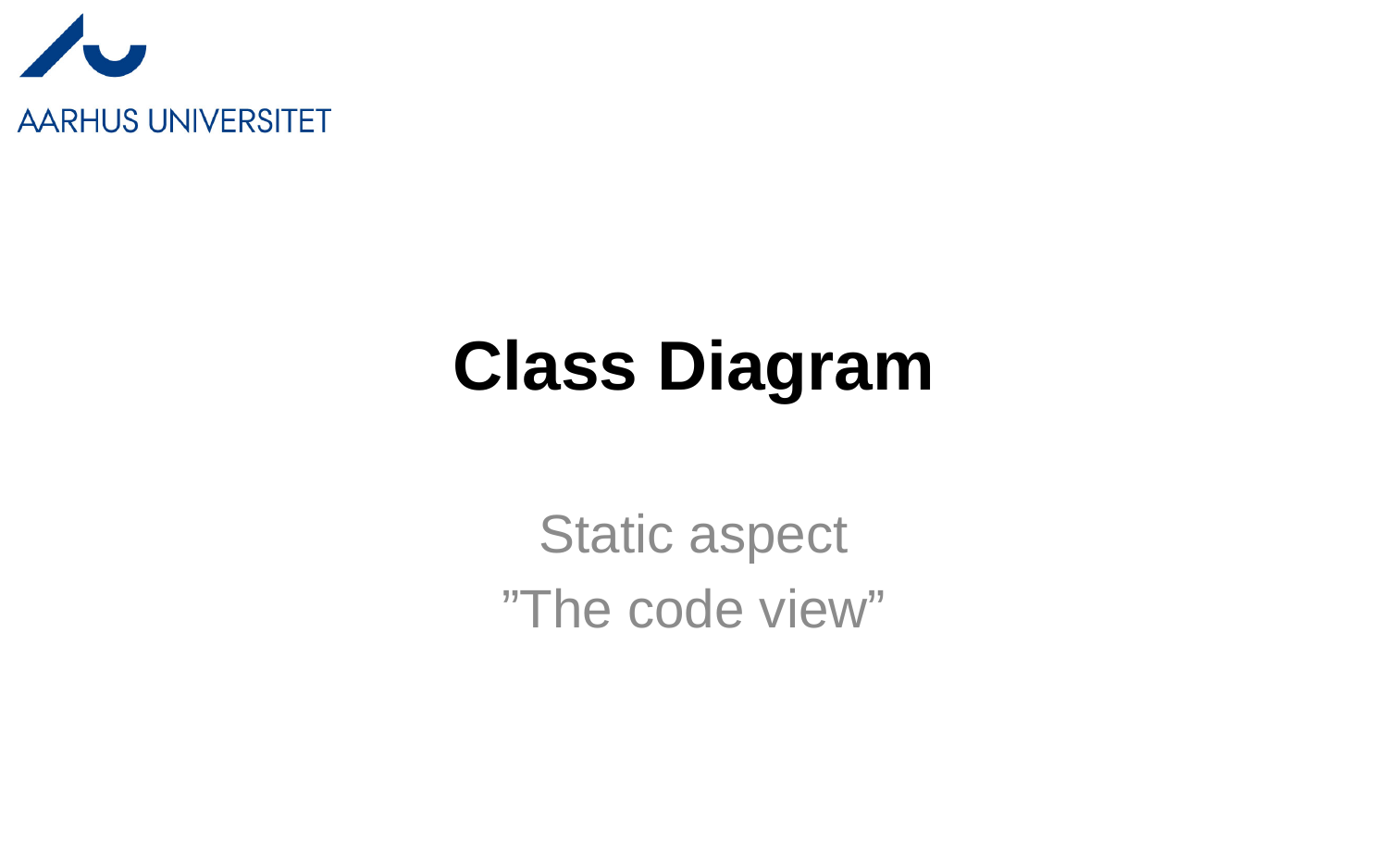

# Class Diagram
Static aspect
”The code view”